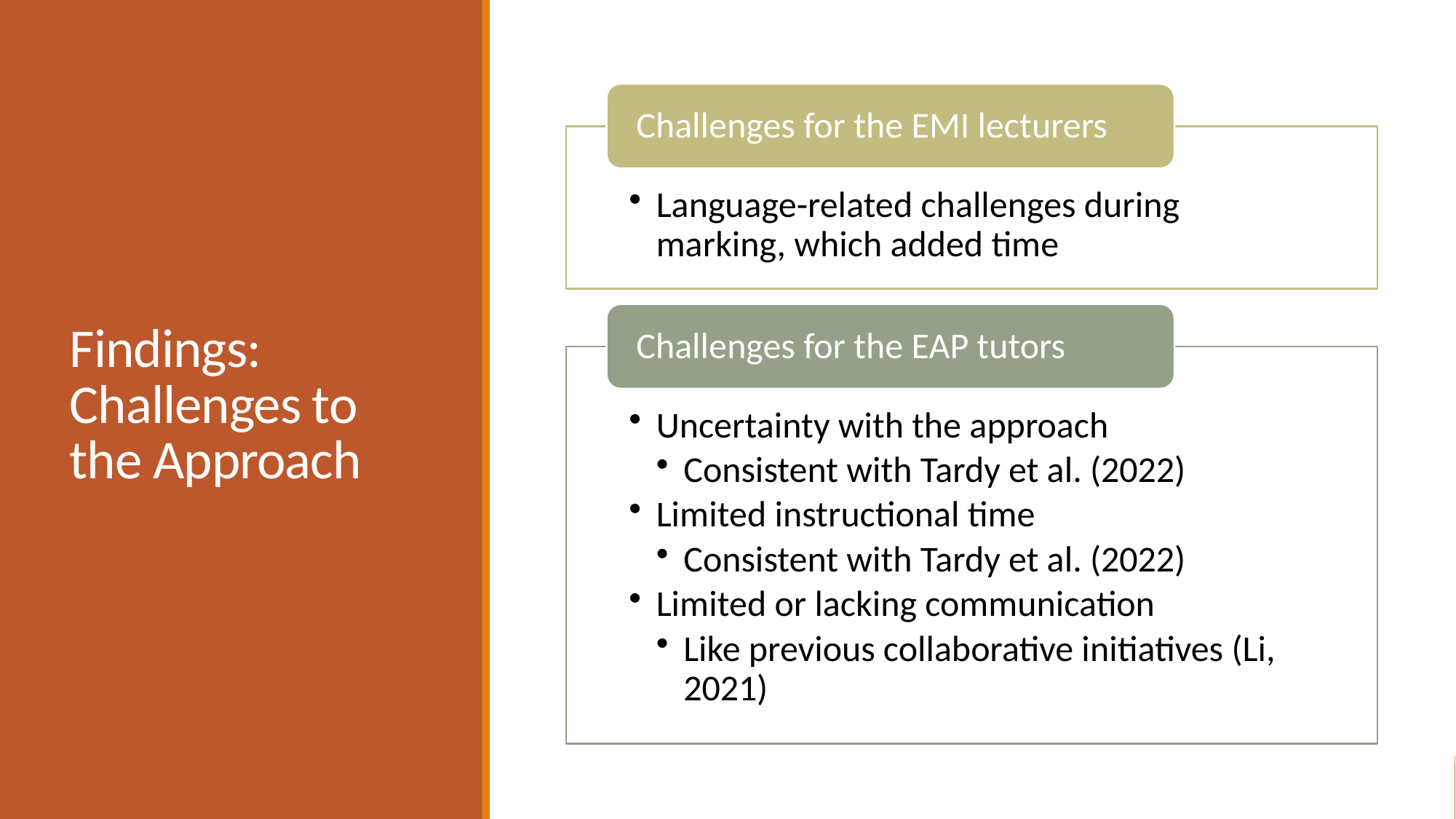

# Findings: Challenges to the Approach
Language-related challenges during marking, which added time
Challenges for the EMI lecturers
Uncertainty with the approach
Consistent with Tardy et al. (2022)
Limited instructional time
Consistent with Tardy et al. (2022)
Limited or lacking communication
Like previous collaborative initiatives (Li, 2021)
Challenges for the EAP tutors